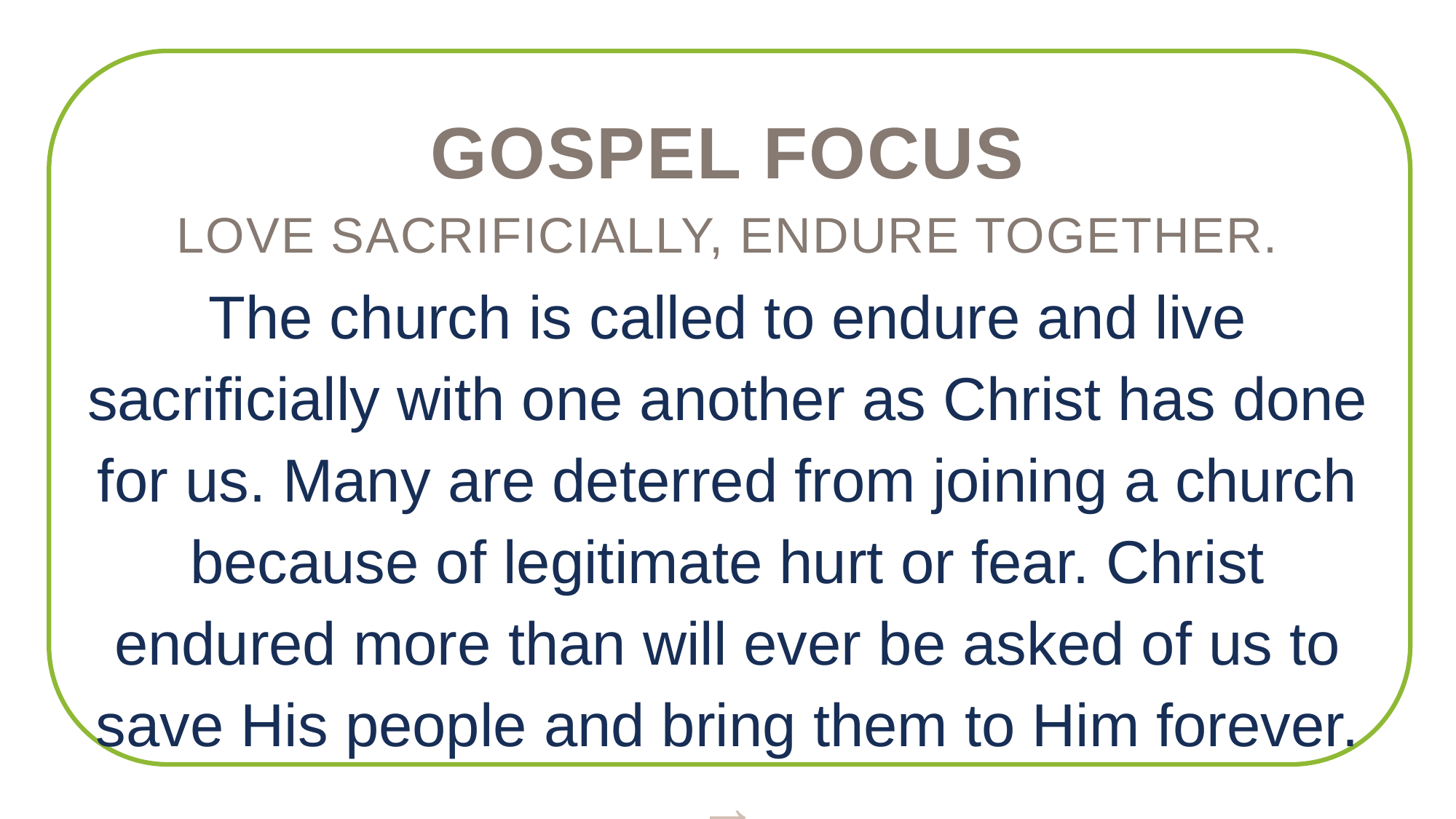

GOSPEL FOCUS
Love sacrificially, endure together.
The church is called to endure and live sacrificially with one another as Christ has done for us. Many are deterred from joining a church because of legitimate hurt or fear. Christ endured more than will ever be asked of us to save His people and bring them to Him forever. →